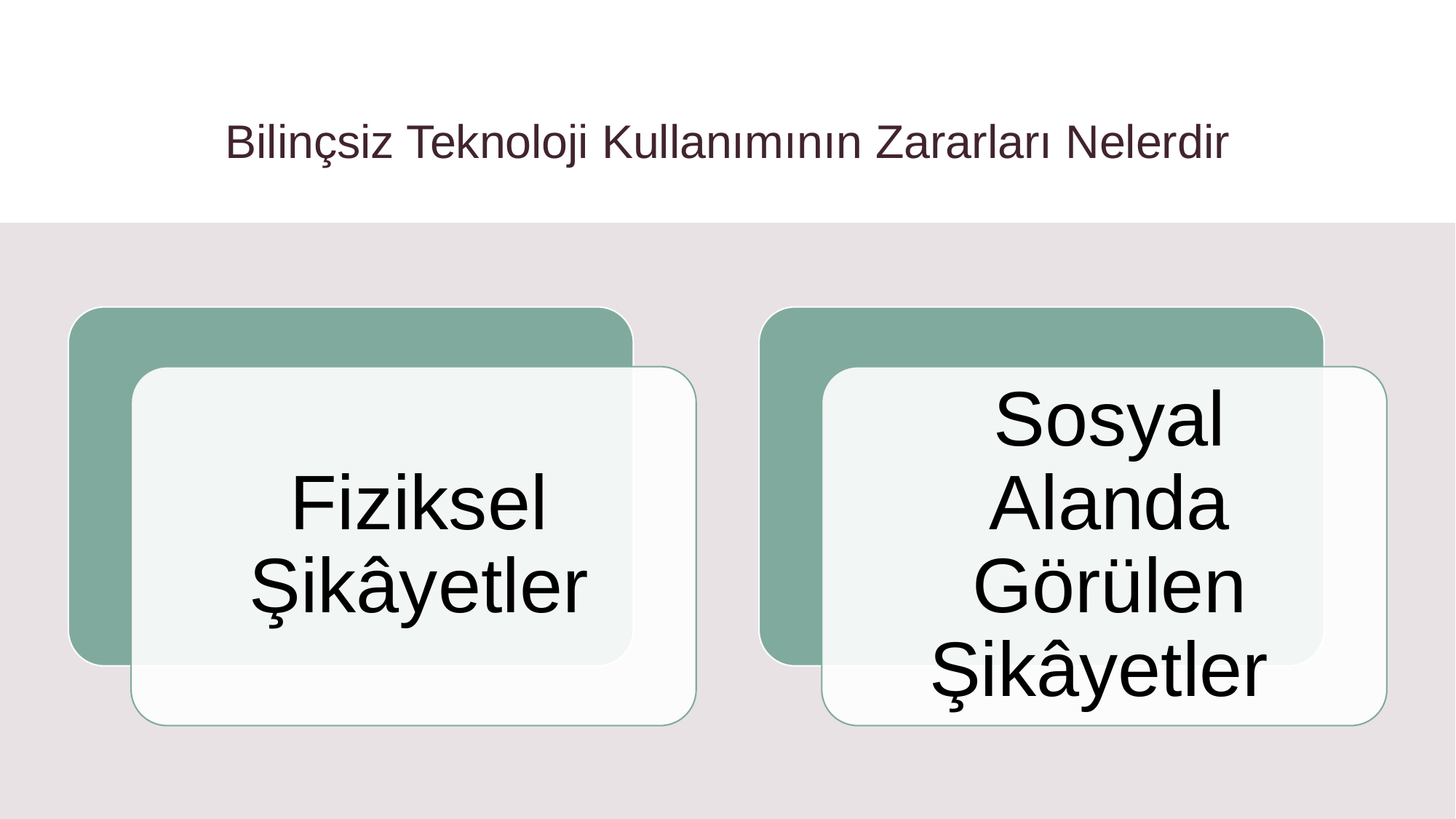

# Bilinçsiz Teknoloji Kullanımının Zararları Nelerdir

Fiziksel Şikâyetler
Sosyal Alanda Görülen Şikâyetler